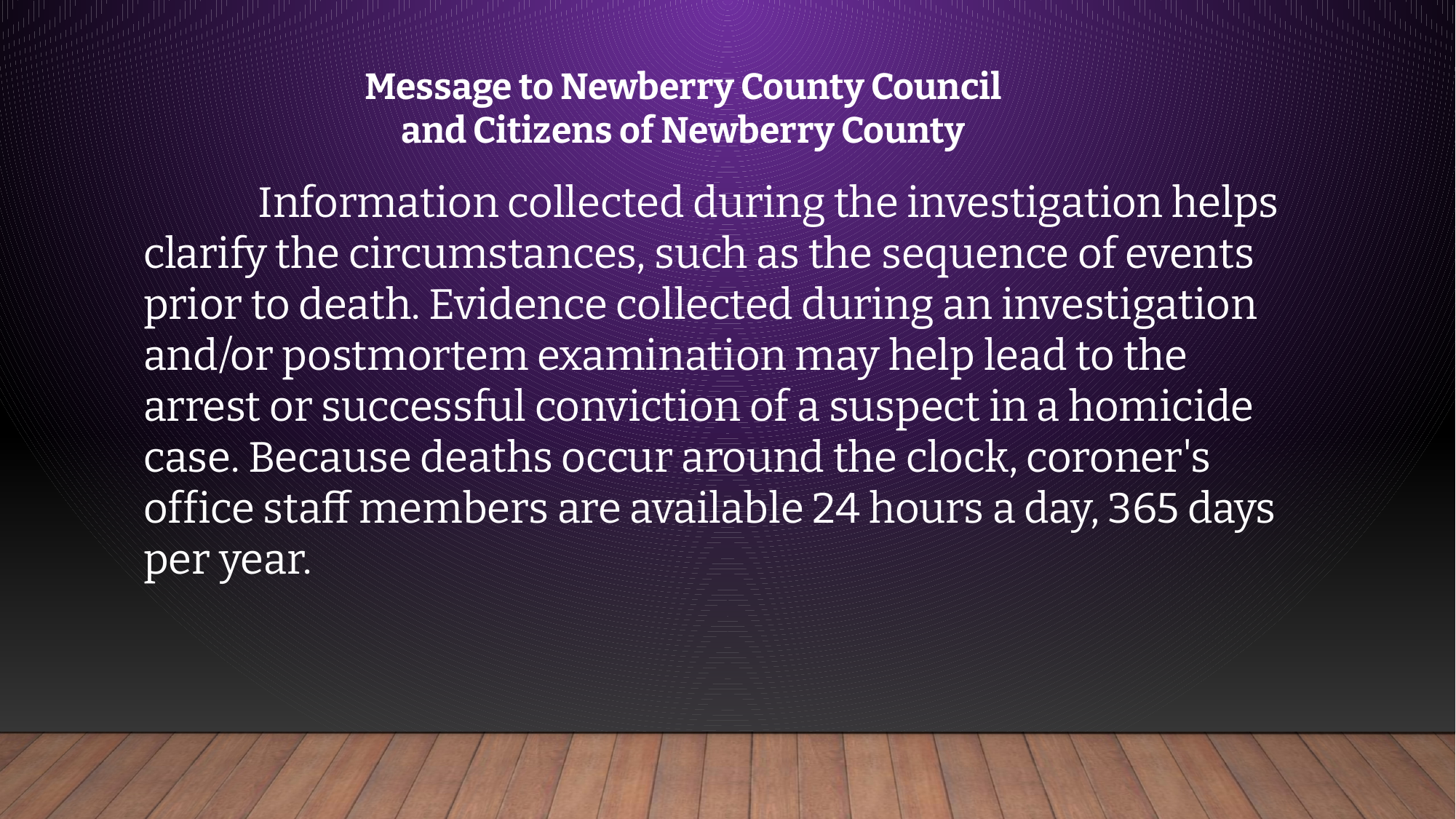

Message to Newberry County Council and Citizens of Newberry County
	 Information collected during the investigation helps clarify the circumstances, such as the sequence of events prior to death. Evidence collected during an investigation and/or postmortem examination may help lead to the arrest or successful conviction of a suspect in a homicide case. Because deaths occur around the clock, coroner's office staff members are available 24 hours a day, 365 days per year.